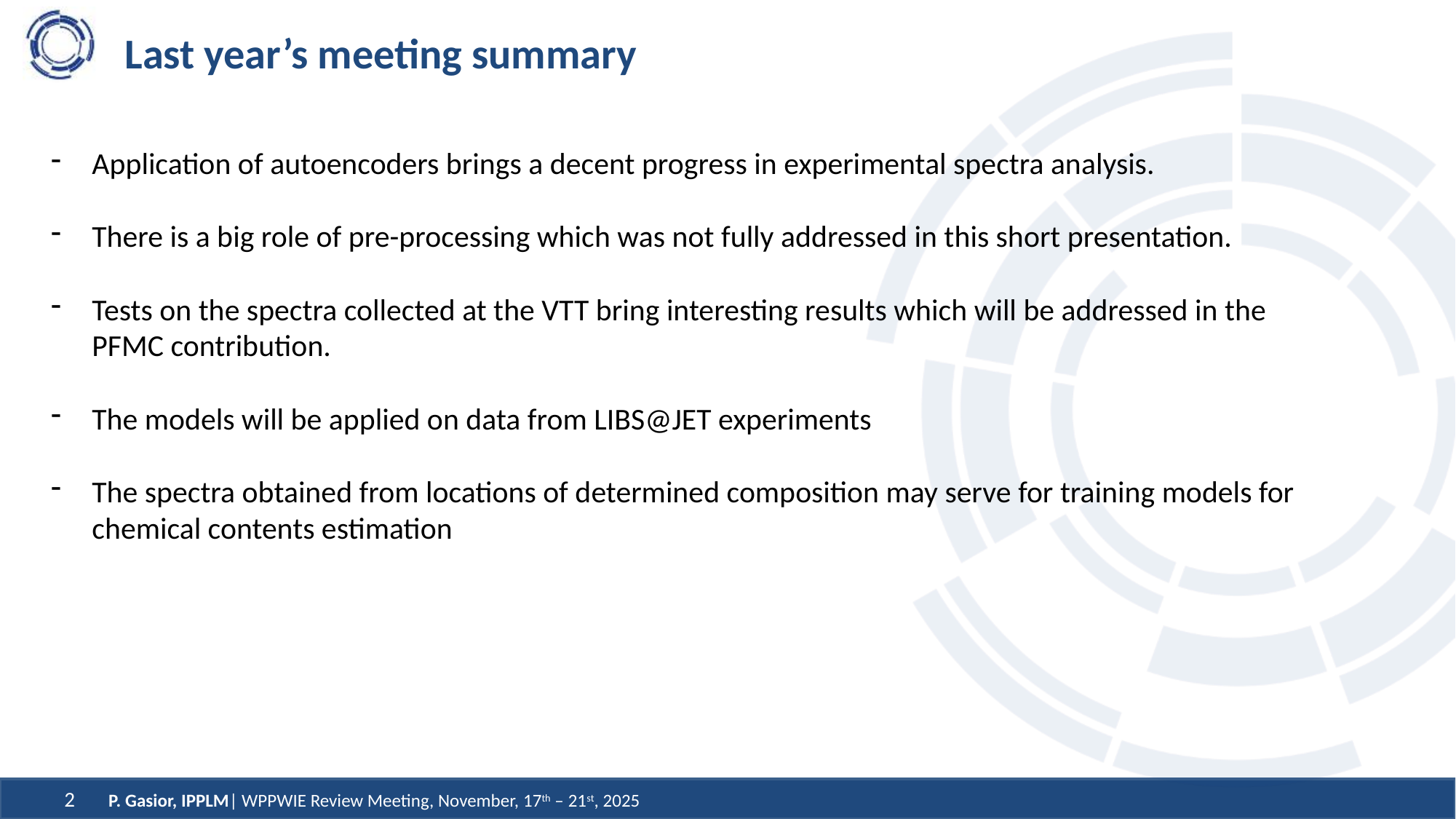

# Last year’s meeting summary
Application of autoencoders brings a decent progress in experimental spectra analysis.

There is a big role of pre-processing which was not fully addressed in this short presentation.

Tests on the spectra collected at the VTT bring interesting results which will be addressed in the PFMC contribution.

The models will be applied on data from LIBS@JET experiments

The spectra obtained from locations of determined composition may serve for training models for chemical contents estimation
P. Gasior, IPPLM| WPPWIE Review Meeting, November, 17th – 21st, 2025
2